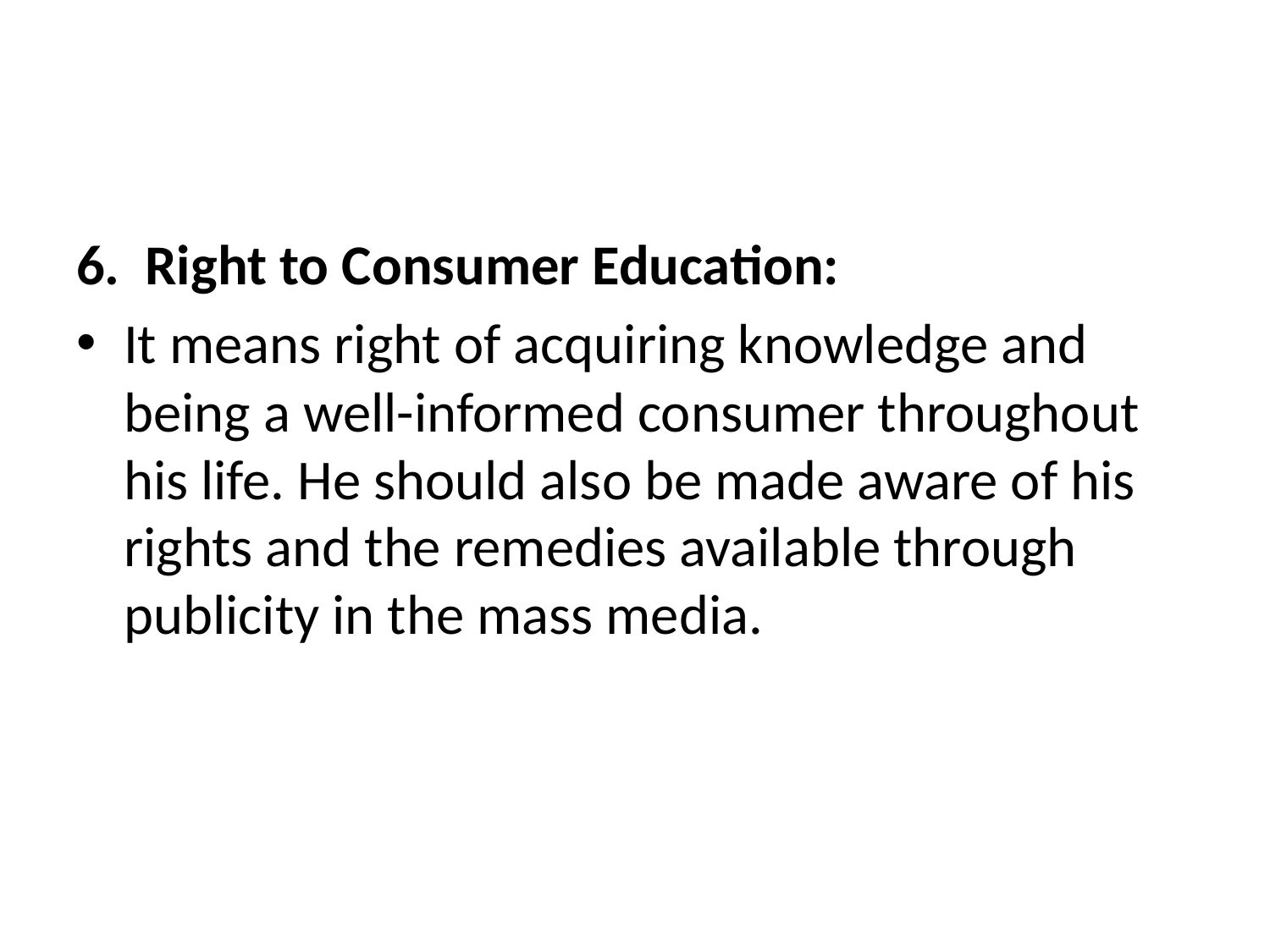

6.  Right to Consumer Education:
It means right of acquiring knowledge and being a well-informed consumer throughout his life. He should also be made aware of his rights and the remedies available through publicity in the mass media.